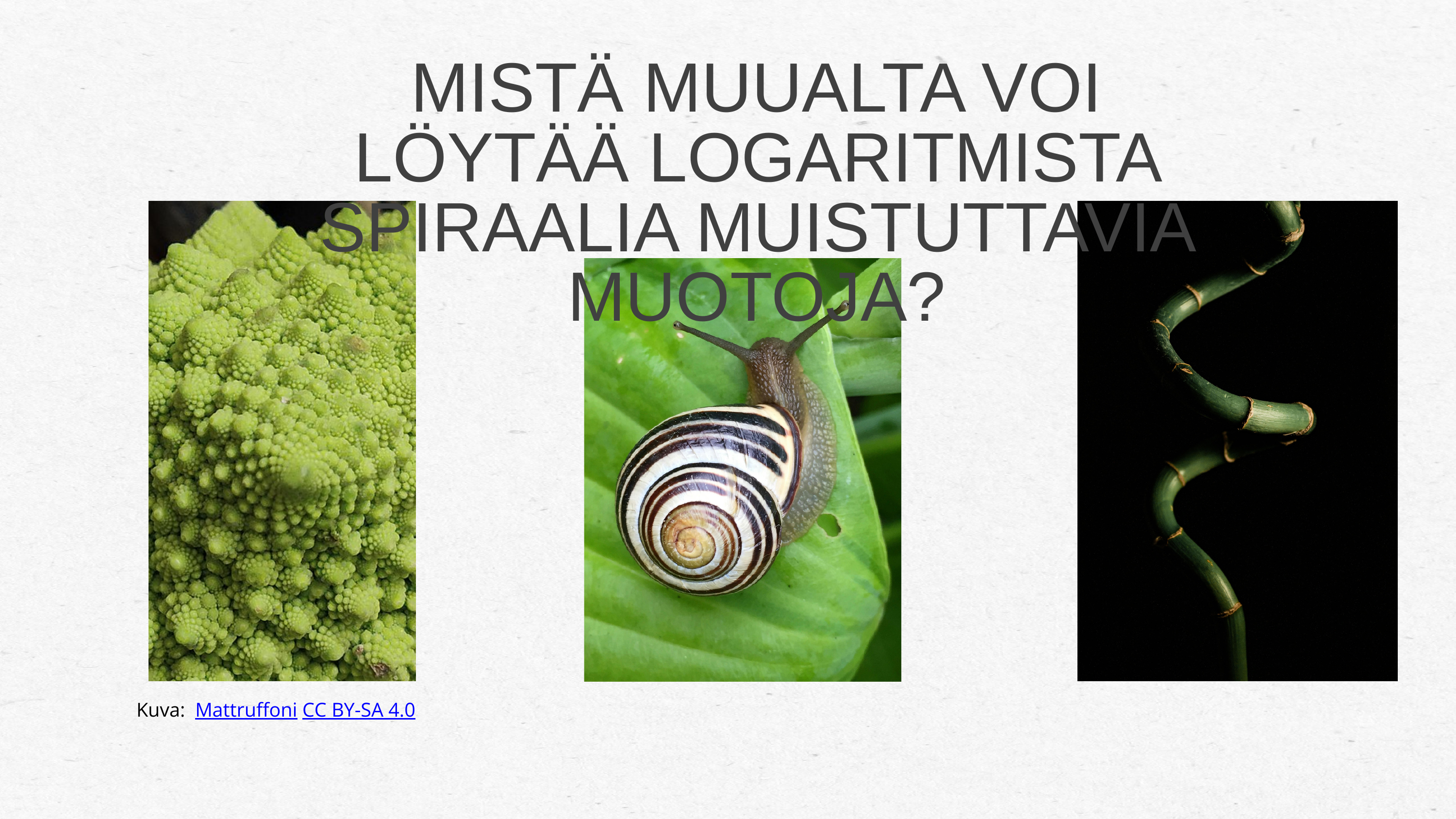

MISTÄ MUUALTA VOI LÖYTÄÄ LOGARITMISTA SPIRAALIA MUISTUTTAVIA MUOTOJA?

Kuva:  Mattruffoni CC BY-SA 4.0